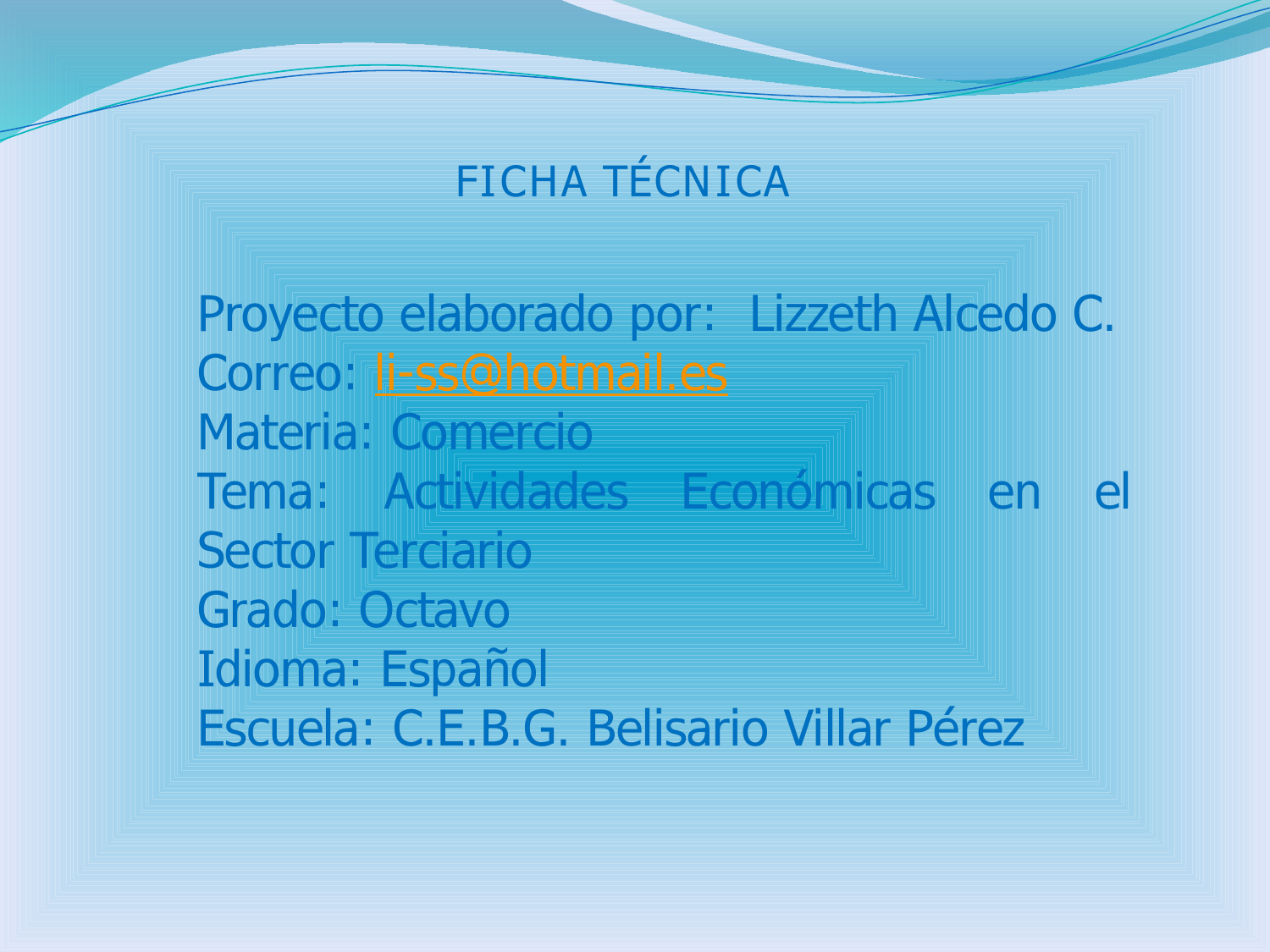

FICHA TÉCNICA
Proyecto elaborado por:  Lizzeth Alcedo C.
Correo: li-ss@hotmail.es
Materia: Comercio
Tema: Actividades Económicas en el Sector Terciario
Grado: Octavo
Idioma: Español
Escuela: C.E.B.G. Belisario Villar Pérez